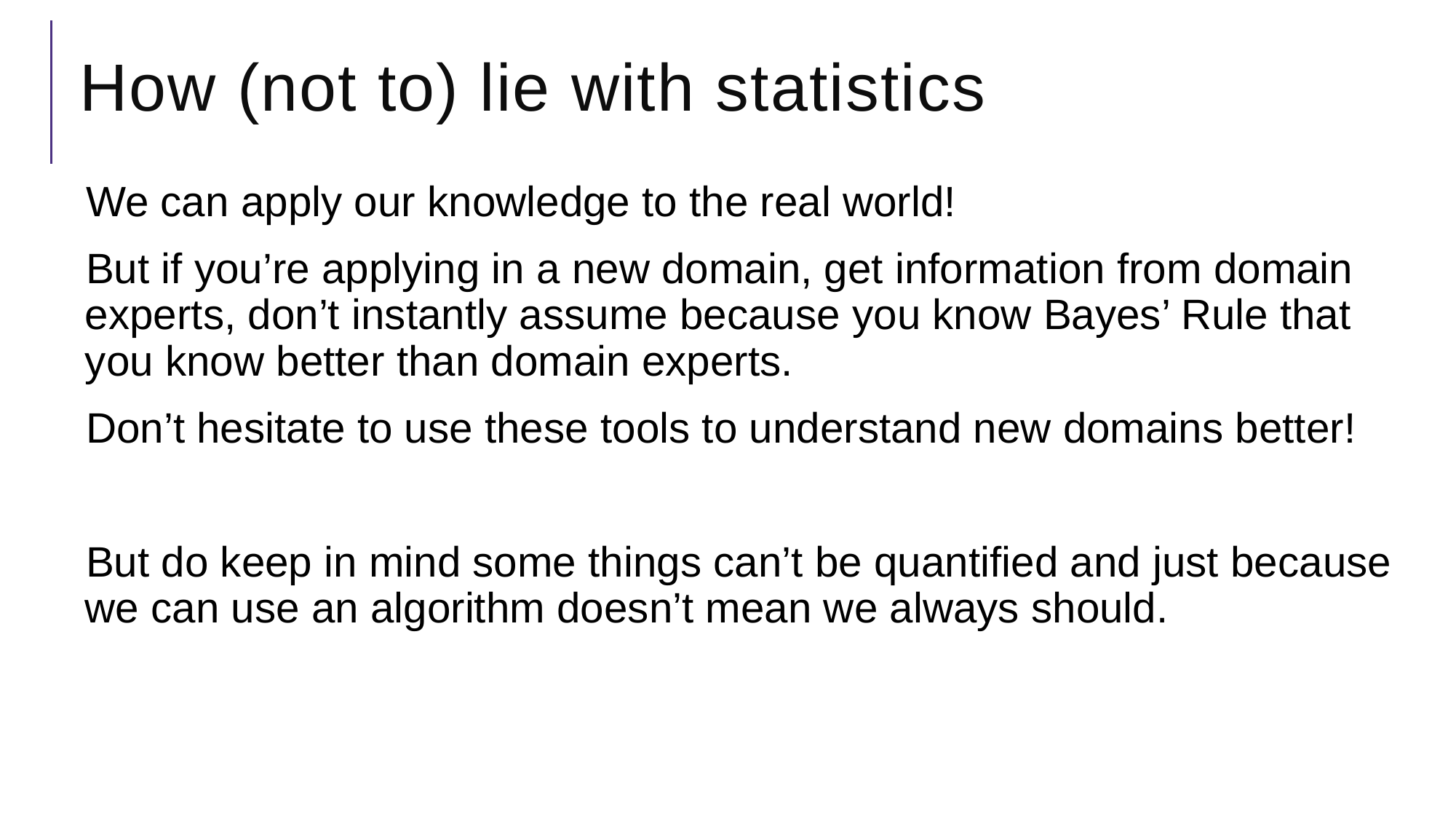

# How (not to) lie with statistics
We can apply our knowledge to the real world!
But if you’re applying in a new domain, get information from domain experts, don’t instantly assume because you know Bayes’ Rule that you know better than domain experts.
Don’t hesitate to use these tools to understand new domains better!

But do keep in mind some things can’t be quantified and just because we can use an algorithm doesn’t mean we always should.